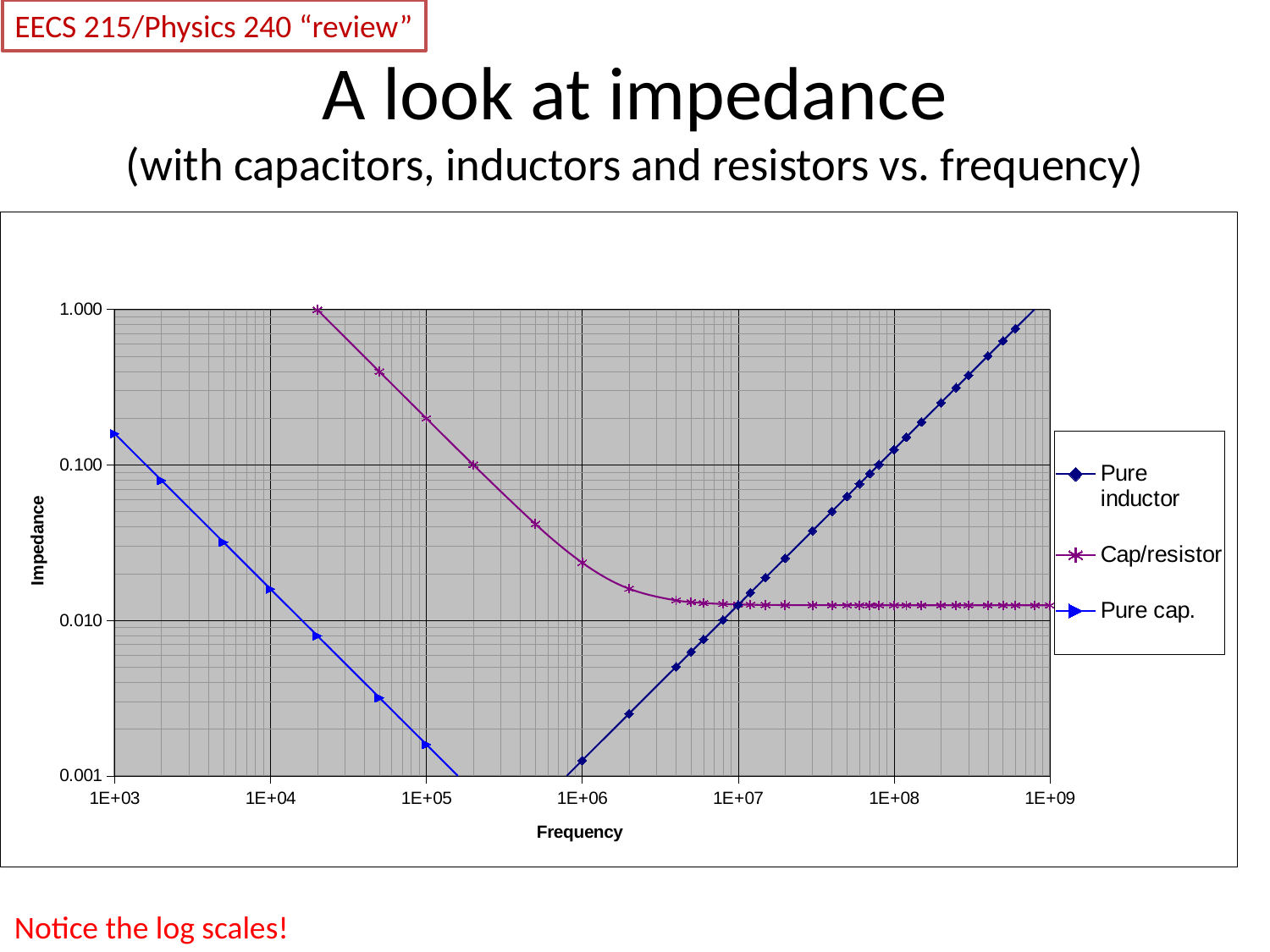

EECS 215/Physics 240 “review”
# A look at impedance (with capacitors, inductors and resistors vs. frequency)

### Chart

| Category | Pure inductor | Cap/resistor | Pure cap. |
|---|---|---|---|
Notice the log scales!